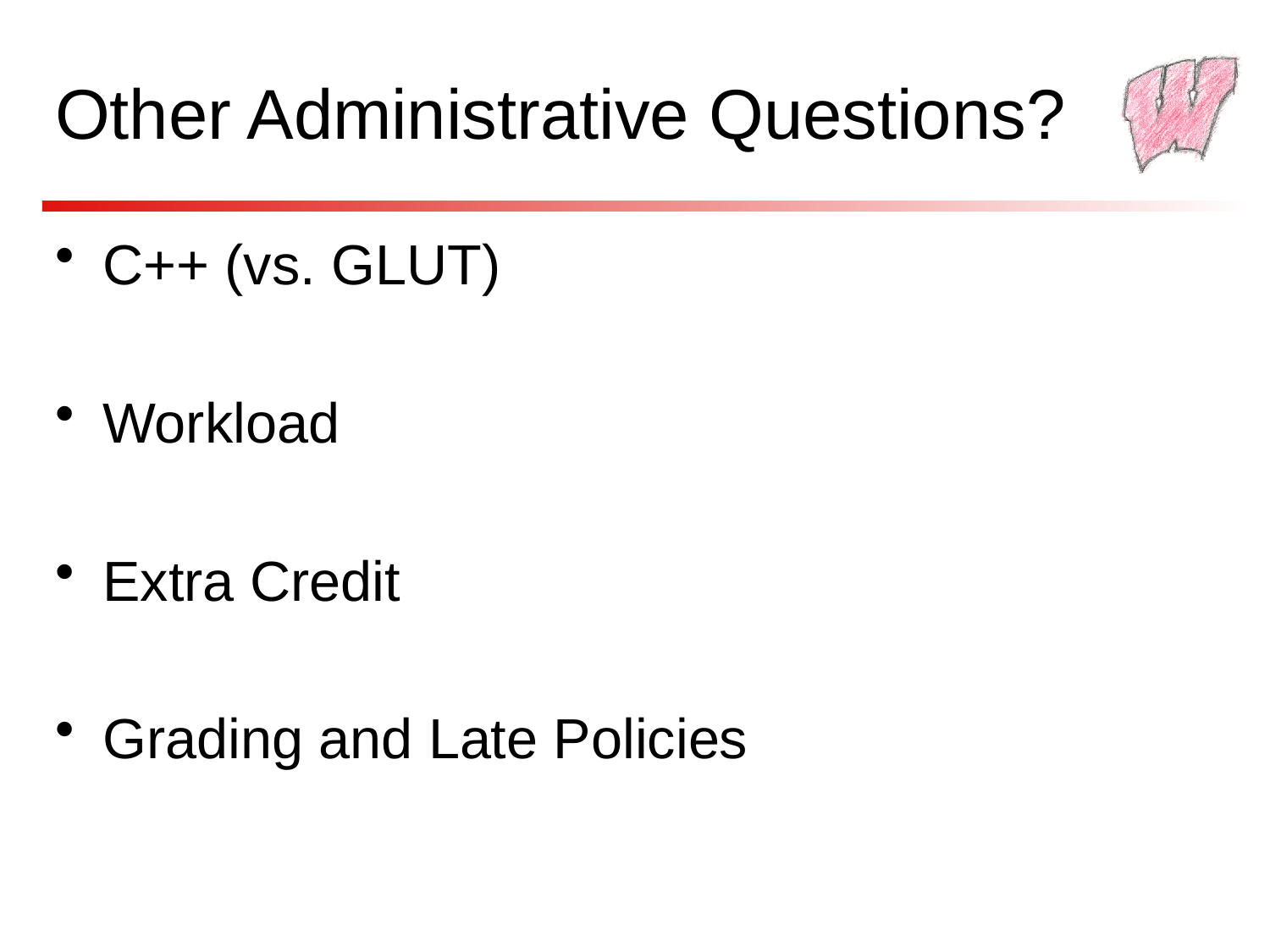

# Other Administrative Questions?
C++ (vs. GLUT)

Workload

Extra Credit

Grading and Late Policies